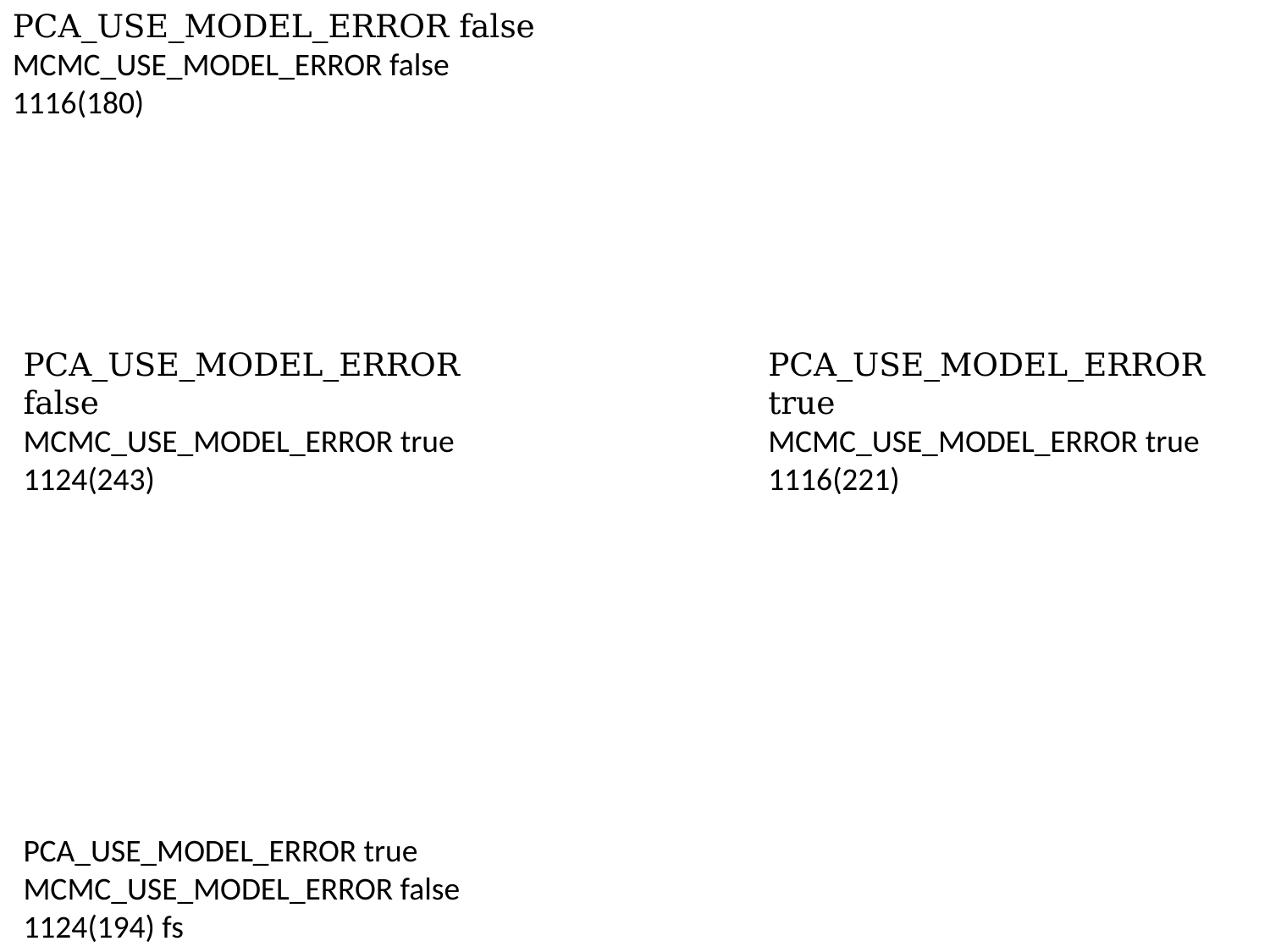

PCA_USE_MODEL_ERROR false
MCMC_USE_MODEL_ERROR false
1116(180)
PCA_USE_MODEL_ERROR true
MCMC_USE_MODEL_ERROR true
1116(221)
PCA_USE_MODEL_ERROR false
MCMC_USE_MODEL_ERROR true
1124(243)
PCA_USE_MODEL_ERROR true
MCMC_USE_MODEL_ERROR false
1124(194) fs